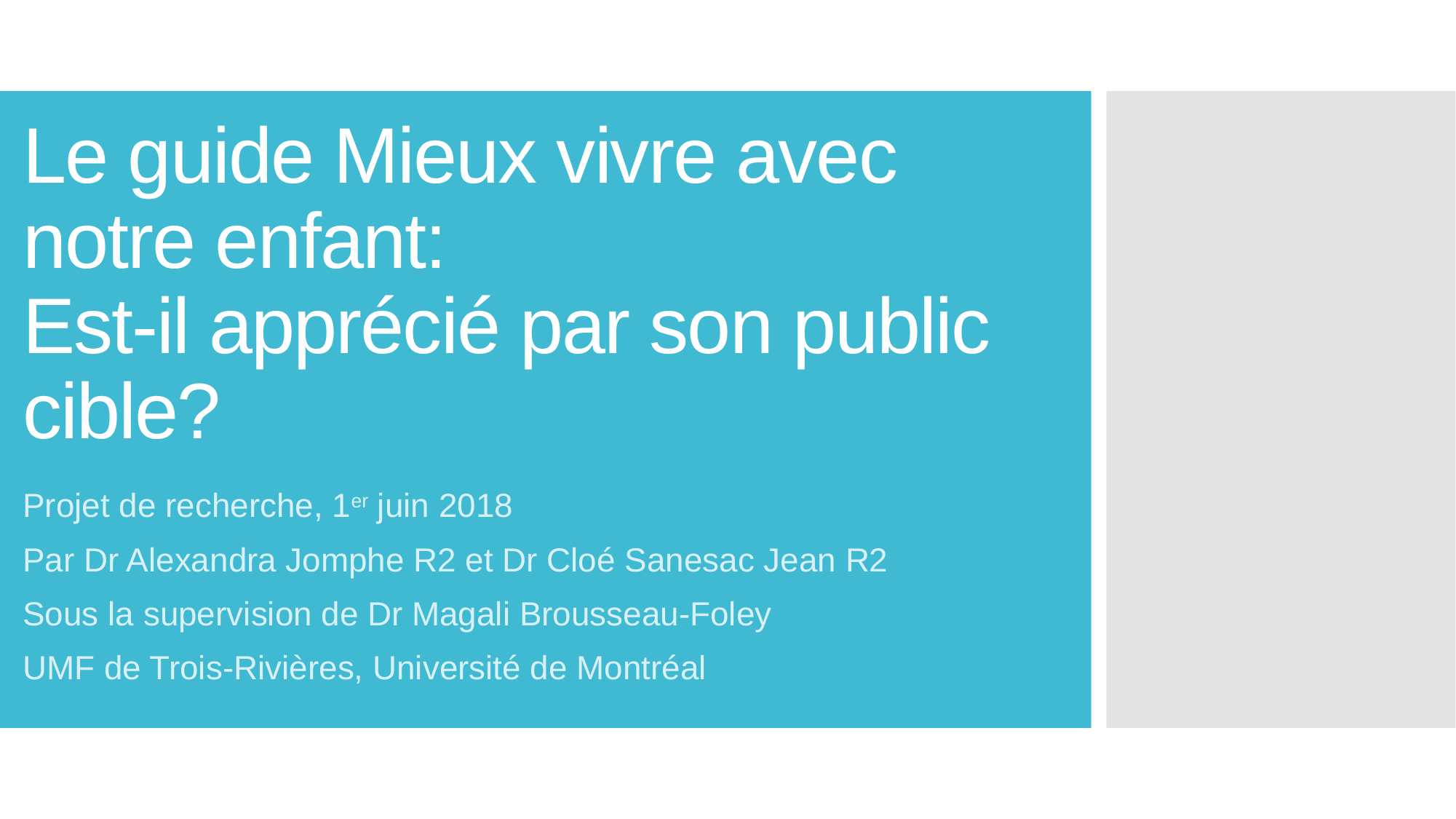

# Le guide Mieux vivre avec notre enfant: Est-il apprécié par son public cible?
Projet de recherche, 1er juin 2018
Par Dr Alexandra Jomphe R2 et Dr Cloé Sanesac Jean R2
Sous la supervision de Dr Magali Brousseau-Foley
UMF de Trois-Rivières, Université de Montréal